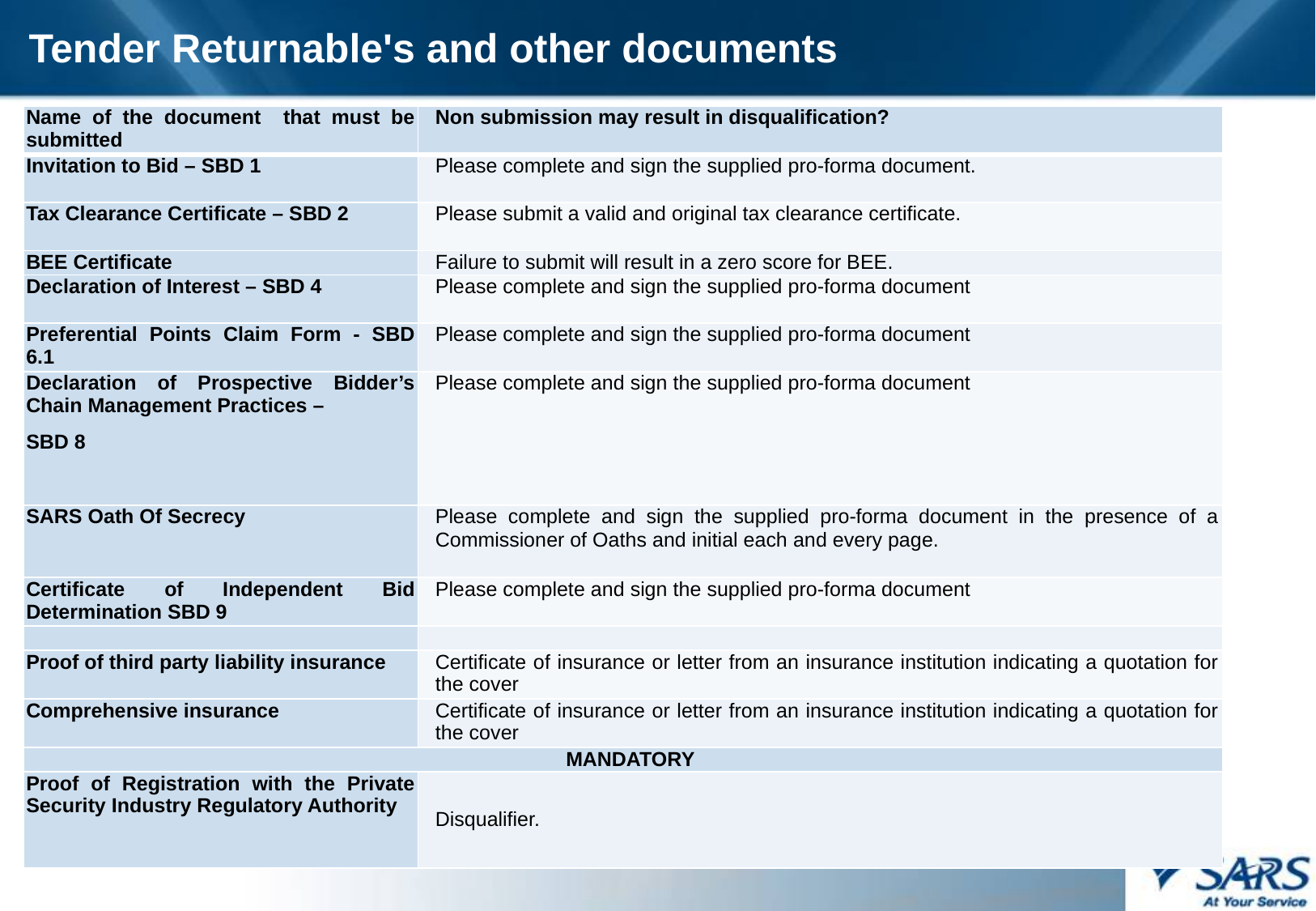

Tender Returnable's and other documents
| Name of the document that must be submitted | Non submission may result in disqualification? |
| --- | --- |
| Invitation to Bid – SBD 1 | Please complete and sign the supplied pro-forma document. |
| Tax Clearance Certificate – SBD 2 | Please submit a valid and original tax clearance certificate. |
| BEE Certificate | Failure to submit will result in a zero score for BEE. |
| Declaration of Interest – SBD 4 | Please complete and sign the supplied pro-forma document |
| Preferential Points Claim Form - SBD 6.1 | Please complete and sign the supplied pro-forma document |
| Declaration of Prospective Bidder’s Chain Management Practices – SBD 8 | Please complete and sign the supplied pro-forma document |
| SARS Oath Of Secrecy | Please complete and sign the supplied pro-forma document in the presence of a Commissioner of Oaths and initial each and every page. |
| Certificate of Independent Bid Determination SBD 9 | Please complete and sign the supplied pro-forma document |
|  |  |
| Proof of third party liability insurance | Certificate of insurance or letter from an insurance institution indicating a quotation for the cover |
| Comprehensive insurance | Certificate of insurance or letter from an insurance institution indicating a quotation for the cover |
| MANDATORY |  |
| Proof of Registration with the Private Security Industry Regulatory Authority | Disqualifier. |